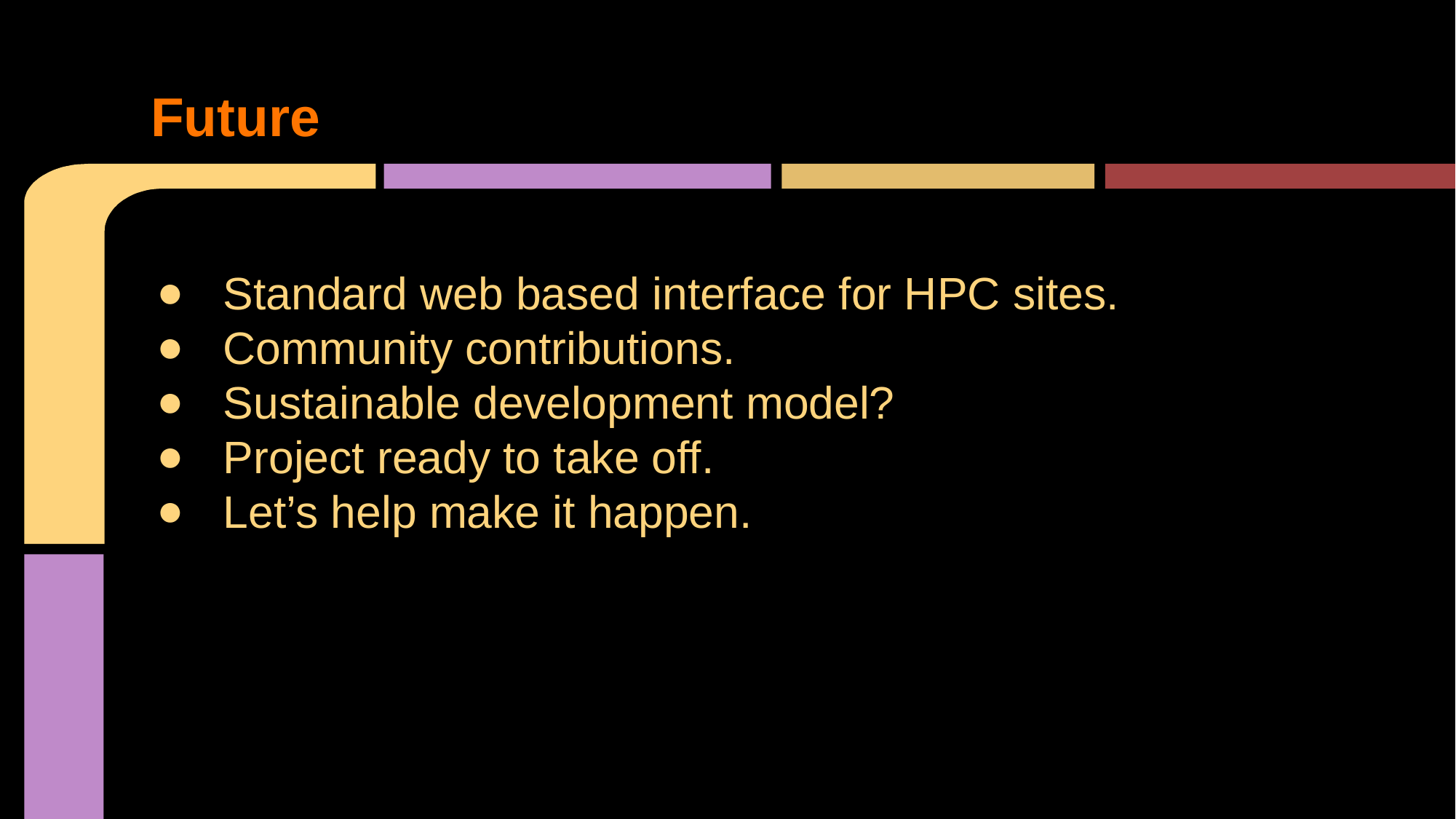

# Future
Open Source web based portal for HPC
Open Source web based portal for HPC
Standard web based interface for HPC sites.
Community contributions.
Sustainable development model?
Project ready to take off.
Let’s help make it happen.